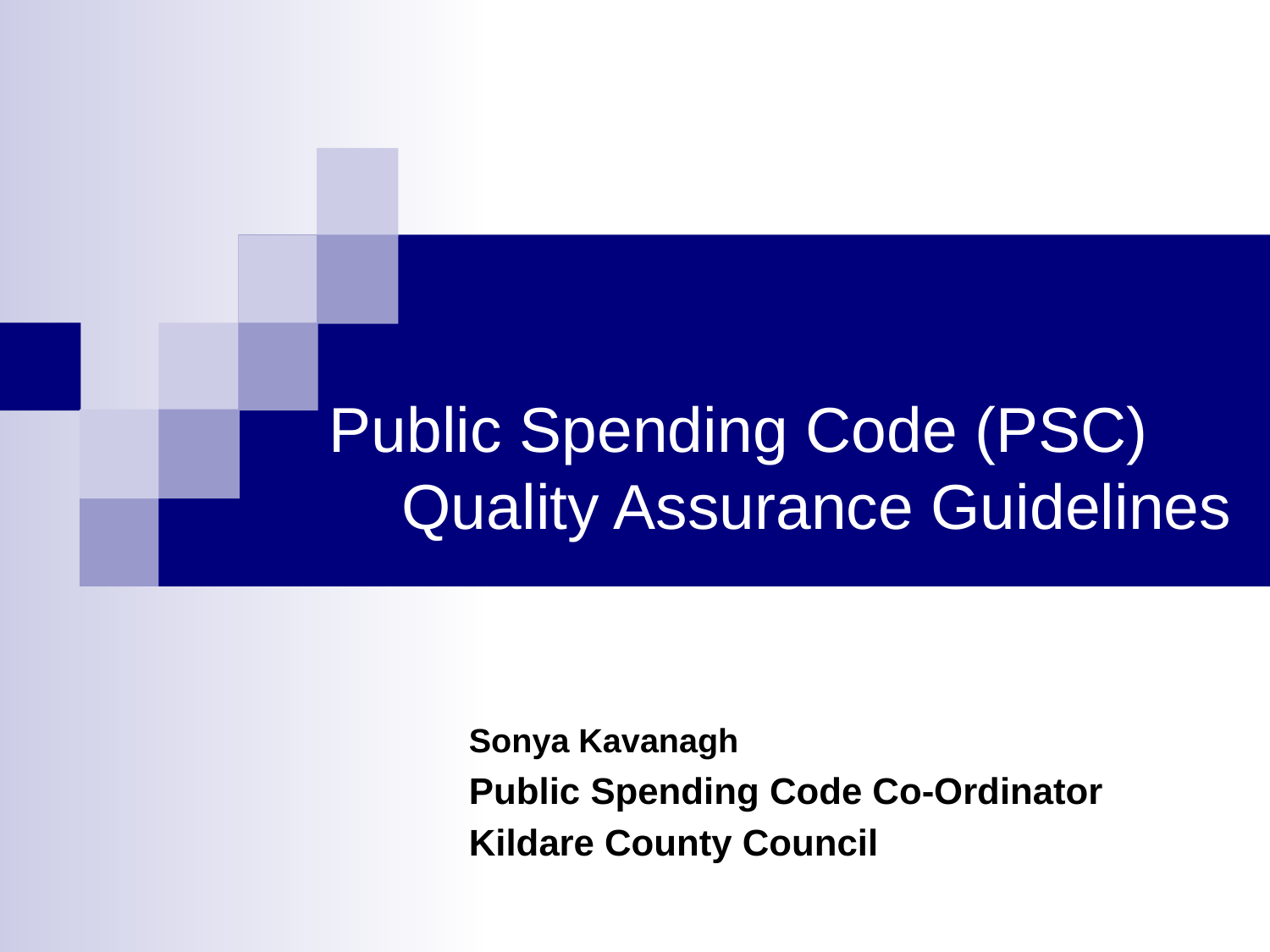

# Public Spending Code (PSC) Quality Assurance Guidelines

Sonya Kavanagh
Public Spending Code Co-Ordinator
Kildare County Council